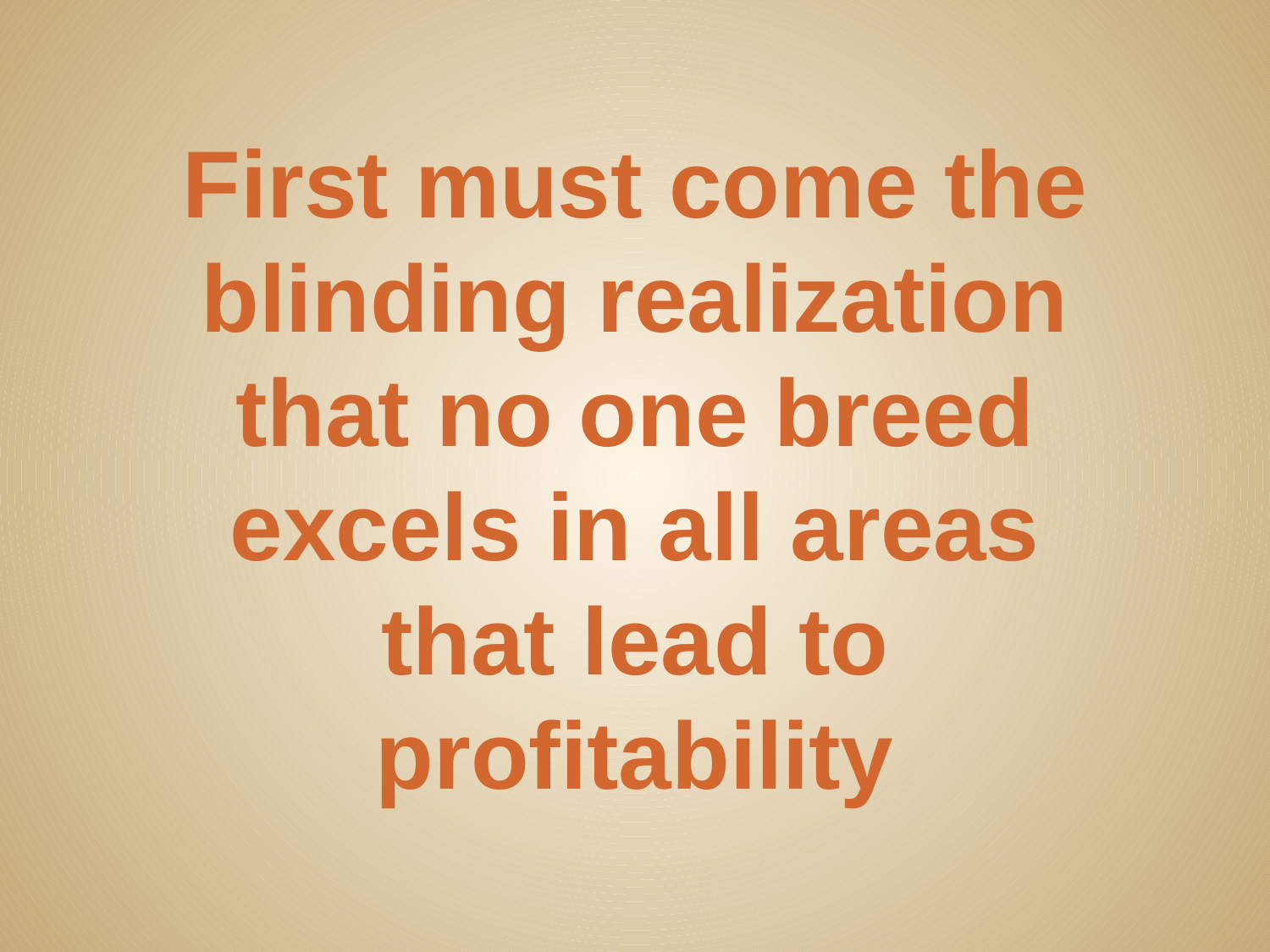

# First must come the blinding realization that no one breed excels in all areas that lead to profitability